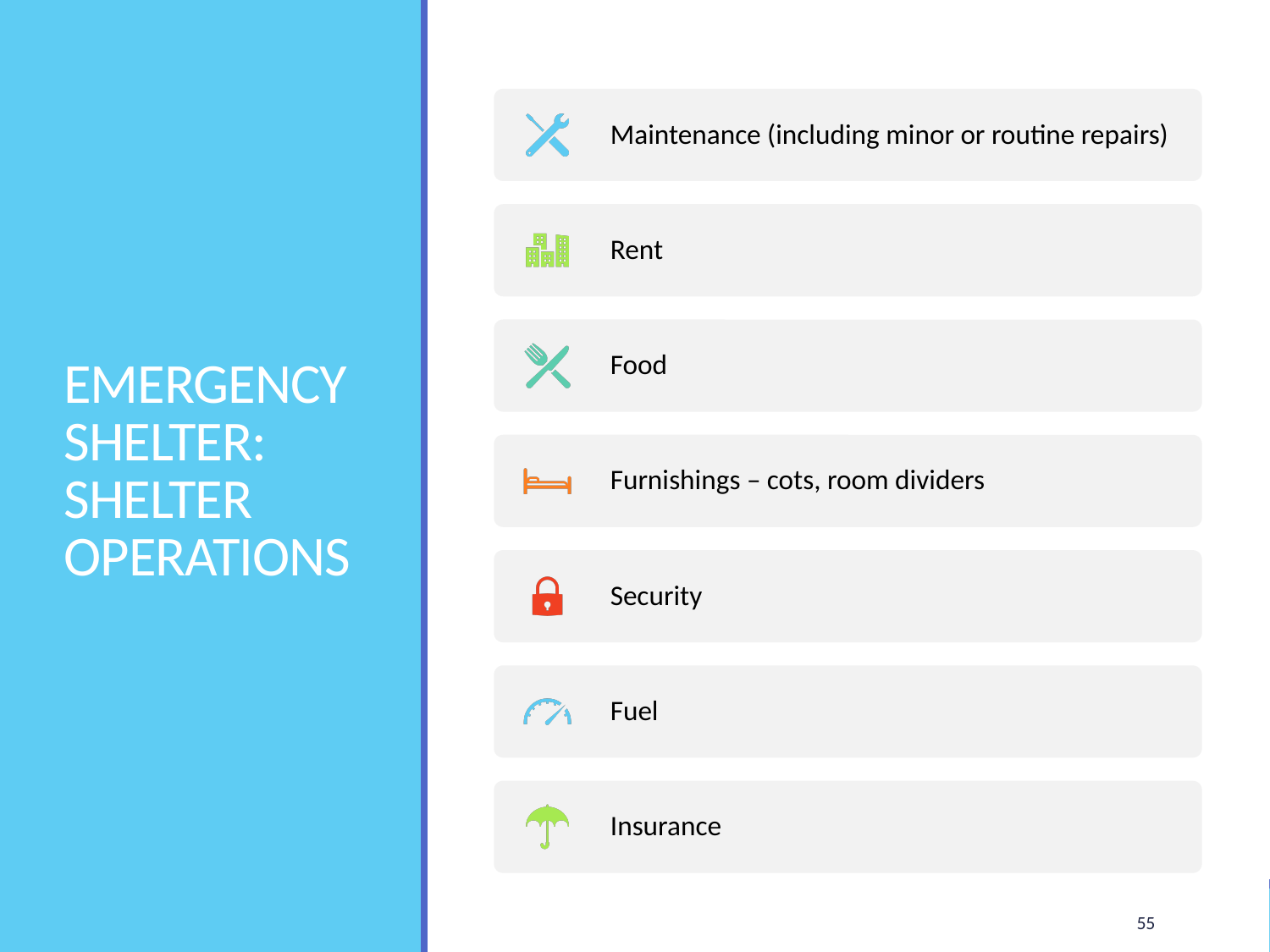

# EMERGENCY SHELTER: SHELTER OPERATIONS
Maintenance (including minor or routine repairs)
Rent
Food
Furnishings – cots, room dividers
Security
Fuel
Insurance
55